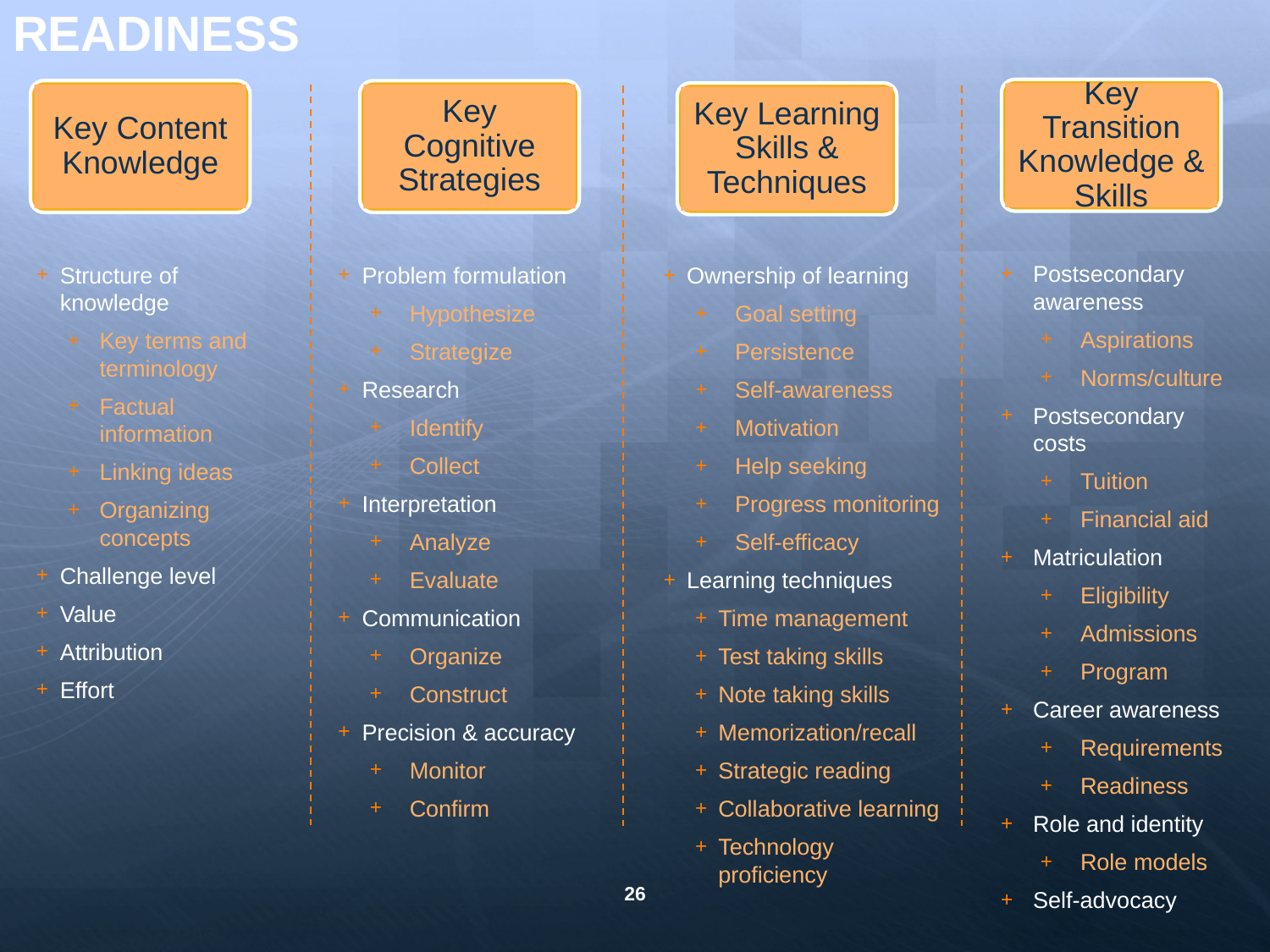

FOUR KEYS TO COLLEGE AND CAREER READINESS

Key Transition Knowledge & Skills

Key Content Knowledge

Key Cognitive Strategies

Key Learning Skills & Techniques
Postsecondary awareness
Aspirations
Norms/culture
Postsecondary costs
Tuition
Financial aid
Matriculation
Eligibility
Admissions
Program
Career awareness
Requirements
Readiness
Role and identity
Role models
Self-advocacy
Structure of knowledge
Key terms and terminology
Factual information
Linking ideas
Organizing concepts
Challenge level
Value
Attribution
Effort
Problem formulation
Hypothesize
Strategize
Research
Identify
Collect
Interpretation
Analyze
Evaluate
Communication
Organize
Construct
Precision & accuracy
Monitor
Confirm

Ownership of learning
Goal setting
Persistence
Self-awareness
Motivation
Help seeking
Progress monitoring
Self-efficacy
Learning techniques
Time management
Test taking skills
Note taking skills
Memorization/recall
Strategic reading
Collaborative learning
Technology proficiency
26